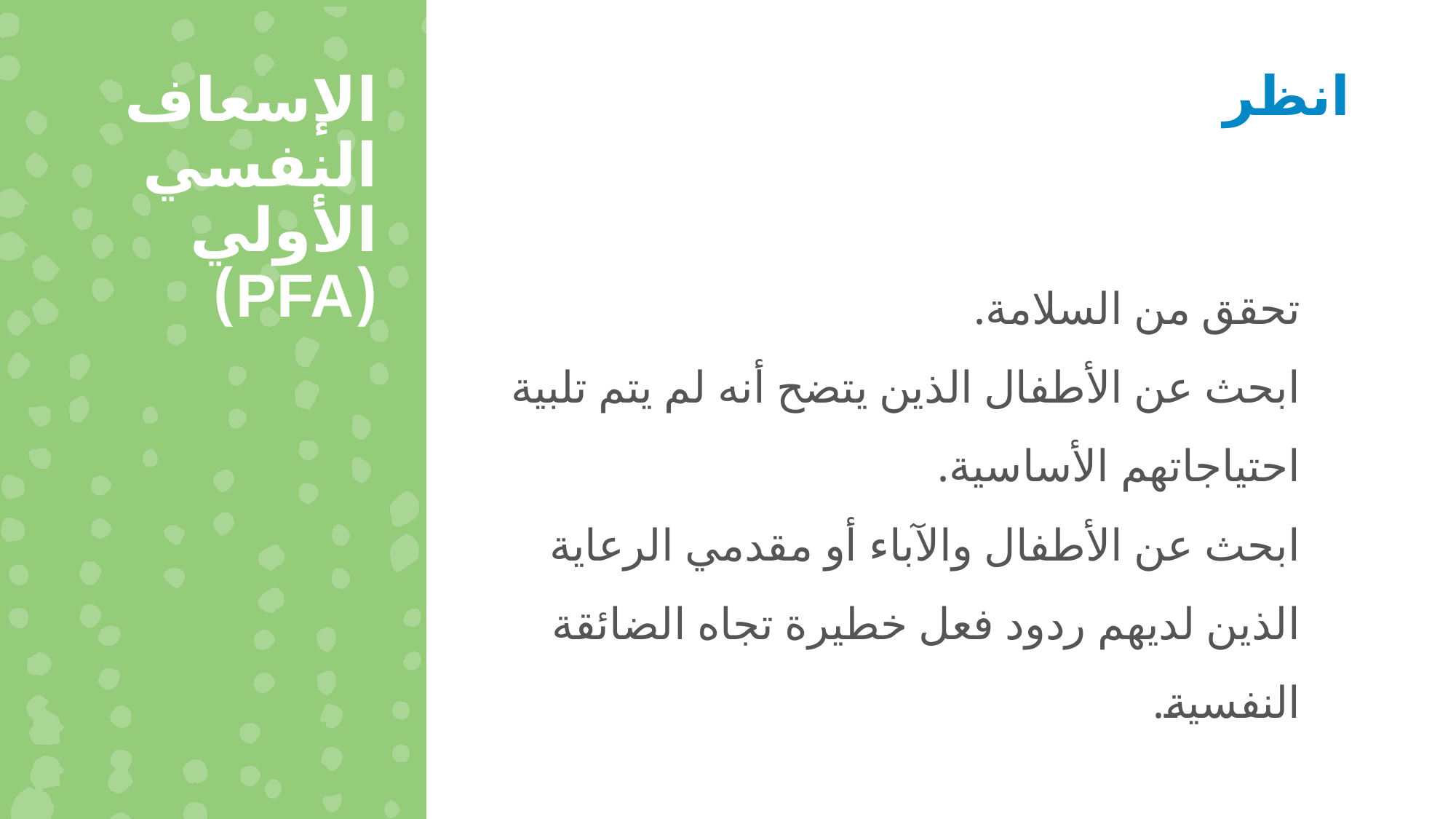

الإسعاف النفسي الأولي (PFA)
انظر

تحقق من السلامة.
ابحث عن الأطفال الذين يتضح أنه لم يتم تلبية احتياجاتهم الأساسية.
ابحث عن الأطفال والآباء أو مقدمي الرعاية الذين لديهم ردود فعل خطيرة تجاه الضائقة النفسية.